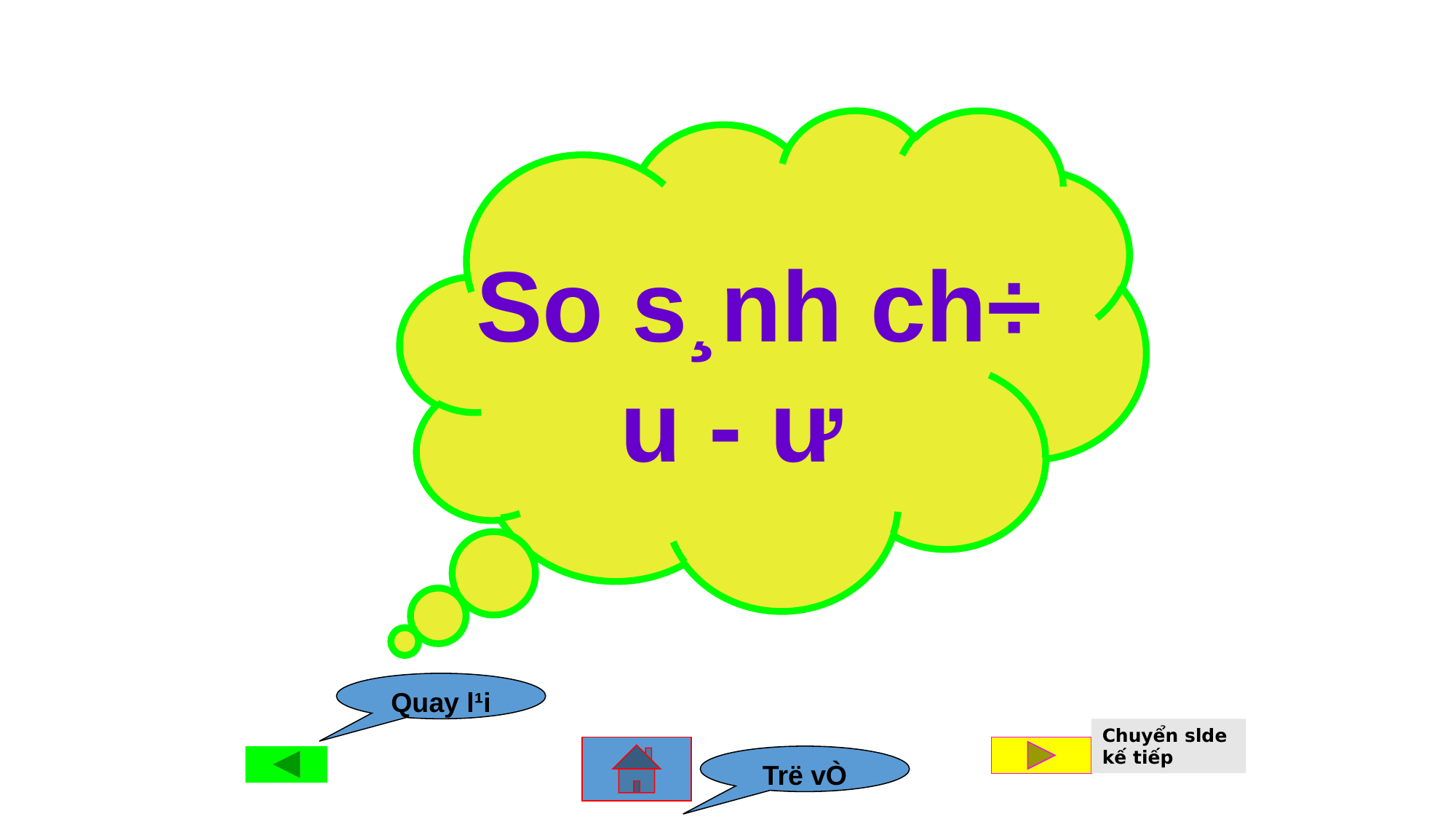

So s¸nh ch÷ u - ư ­
Quay l¹i
Chuyển slde kế tiếp

Trë vÒ